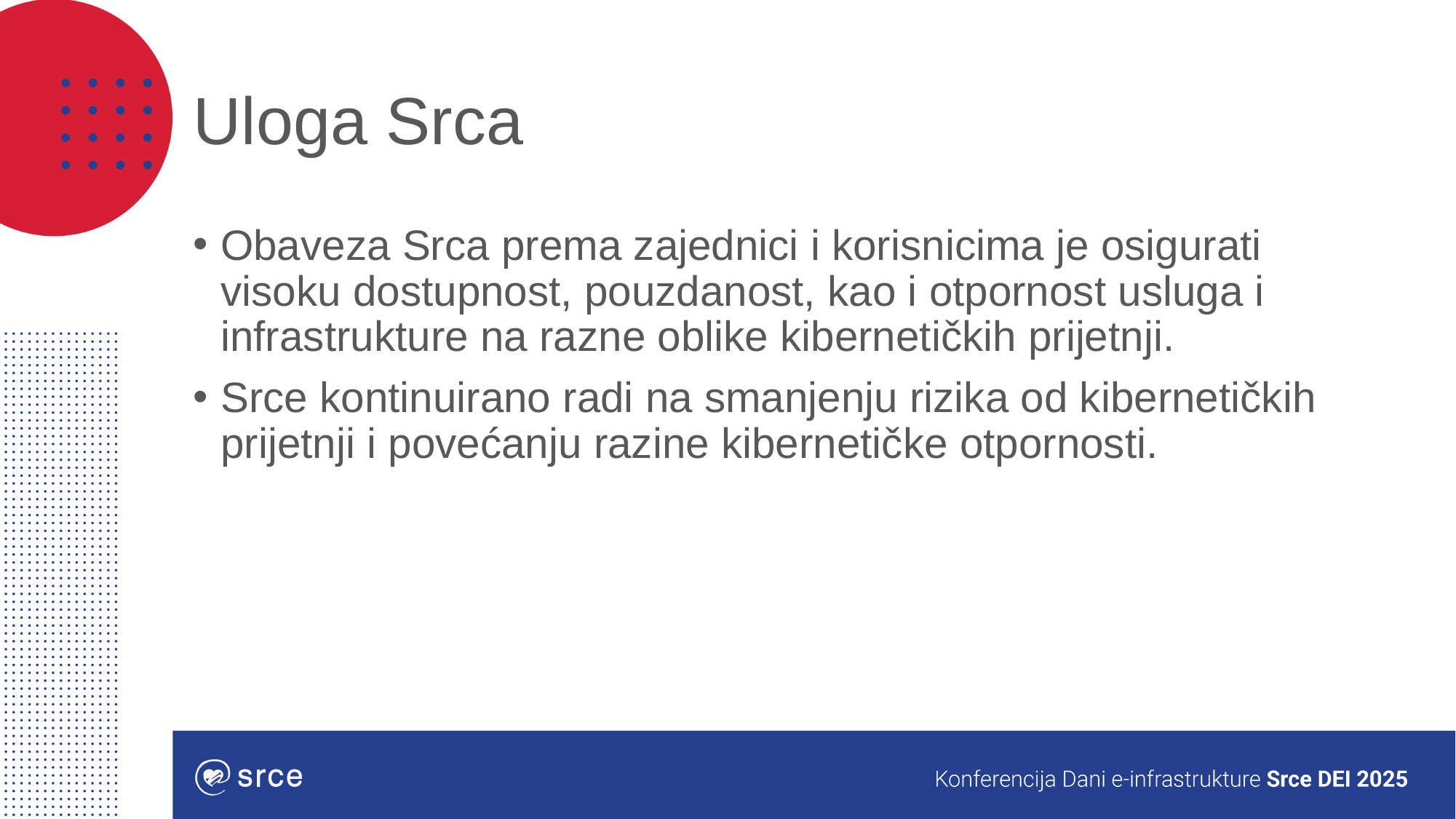

# Uloga Srca
Obaveza Srca prema zajednici i korisnicima je osigurati visoku dostupnost, pouzdanost, kao i otpornost usluga i infrastrukture na razne oblike kibernetičkih prijetnji.
Srce kontinuirano radi na smanjenju rizika od kibernetičkih prijetnji i povećanju razine kibernetičke otpornosti.